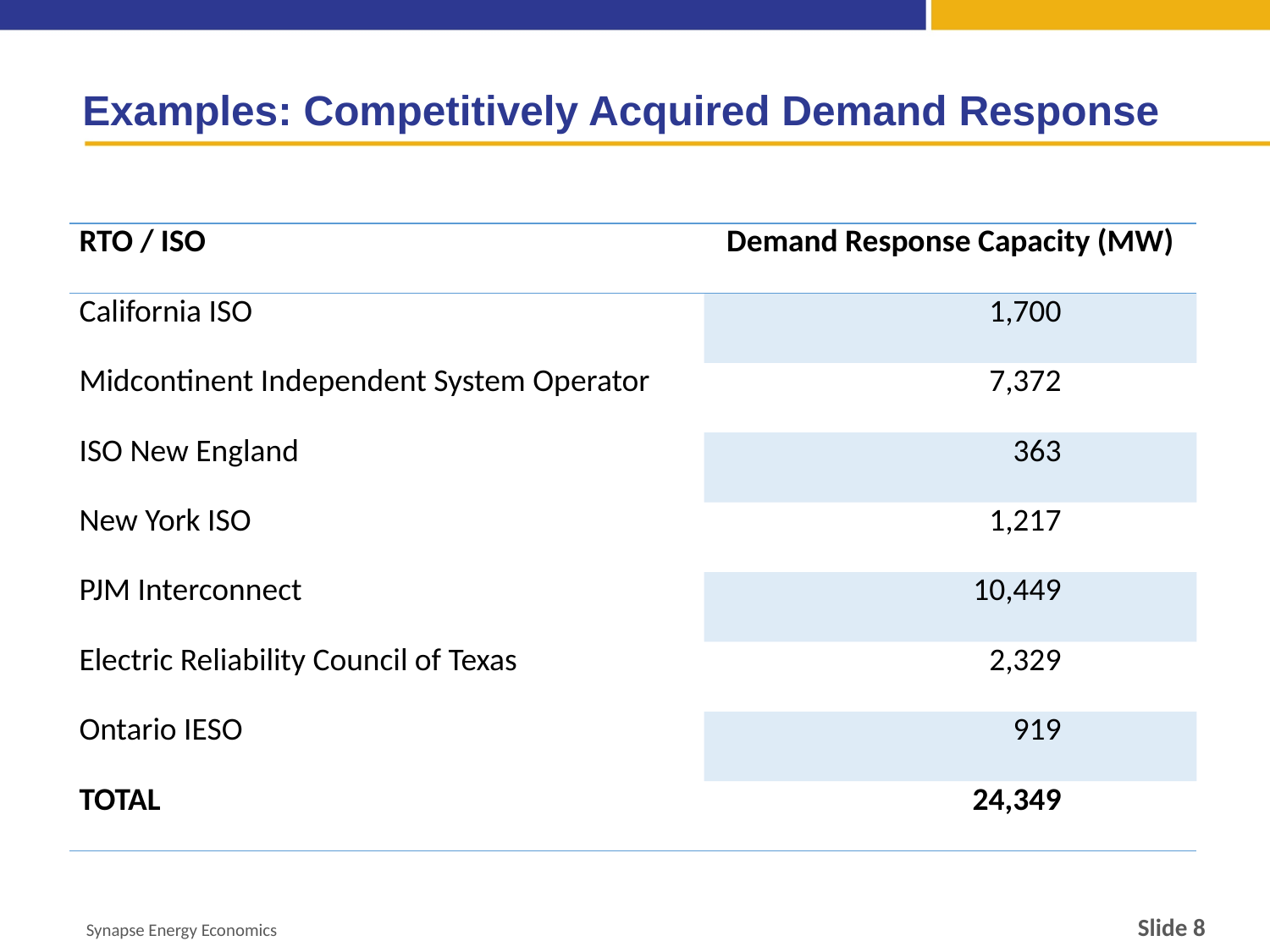

# Examples: Competitively Acquired Demand Response
| RTO / ISO | Demand Response Capacity (MW) |
| --- | --- |
| California ISO | 1,700 |
| Midcontinent Independent System Operator | 7,372 |
| ISO New England | 363 |
| New York ISO | 1,217 |
| PJM Interconnect | 10,449 |
| Electric Reliability Council of Texas | 2,329 |
| Ontario IESO | 919 |
| TOTAL | 24,349 |
Slide 8
Synapse Energy Economics